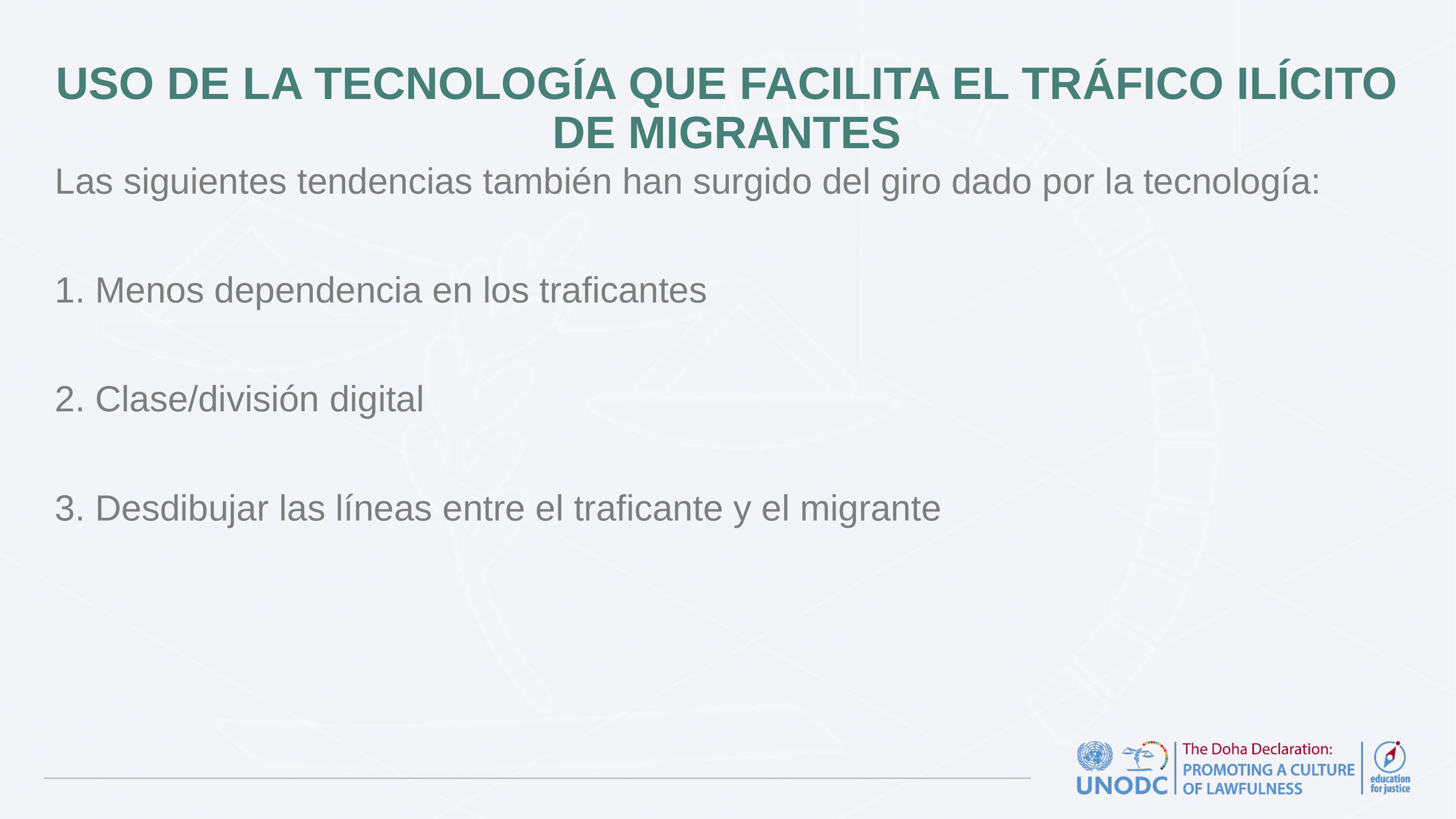

# USO DE LA TECNOLOGÍA QUE FACILITA EL TRÁFICO ILÍCITO DE MIGRANTES
Las siguientes tendencias también han surgido del giro dado por la tecnología:

1. Menos dependencia en los traficantes

2. Clase/división digital

3. Desdibujar las líneas entre el traficante y el migrante